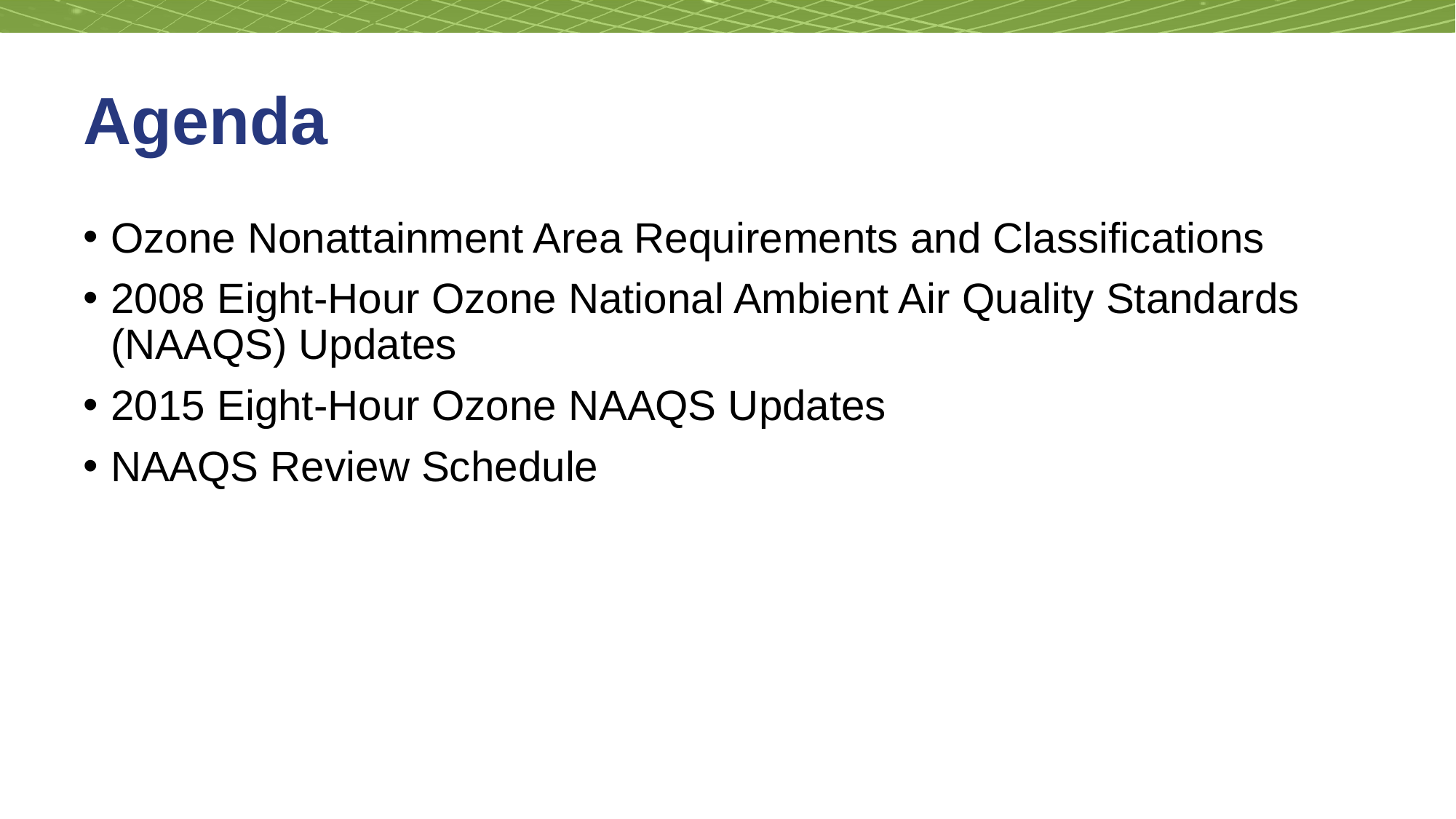

# Agenda
Ozone Nonattainment Area Requirements and Classifications
2008 Eight-Hour Ozone National Ambient Air Quality Standards (NAAQS) Updates
2015 Eight-Hour Ozone NAAQS Updates
NAAQS Review Schedule